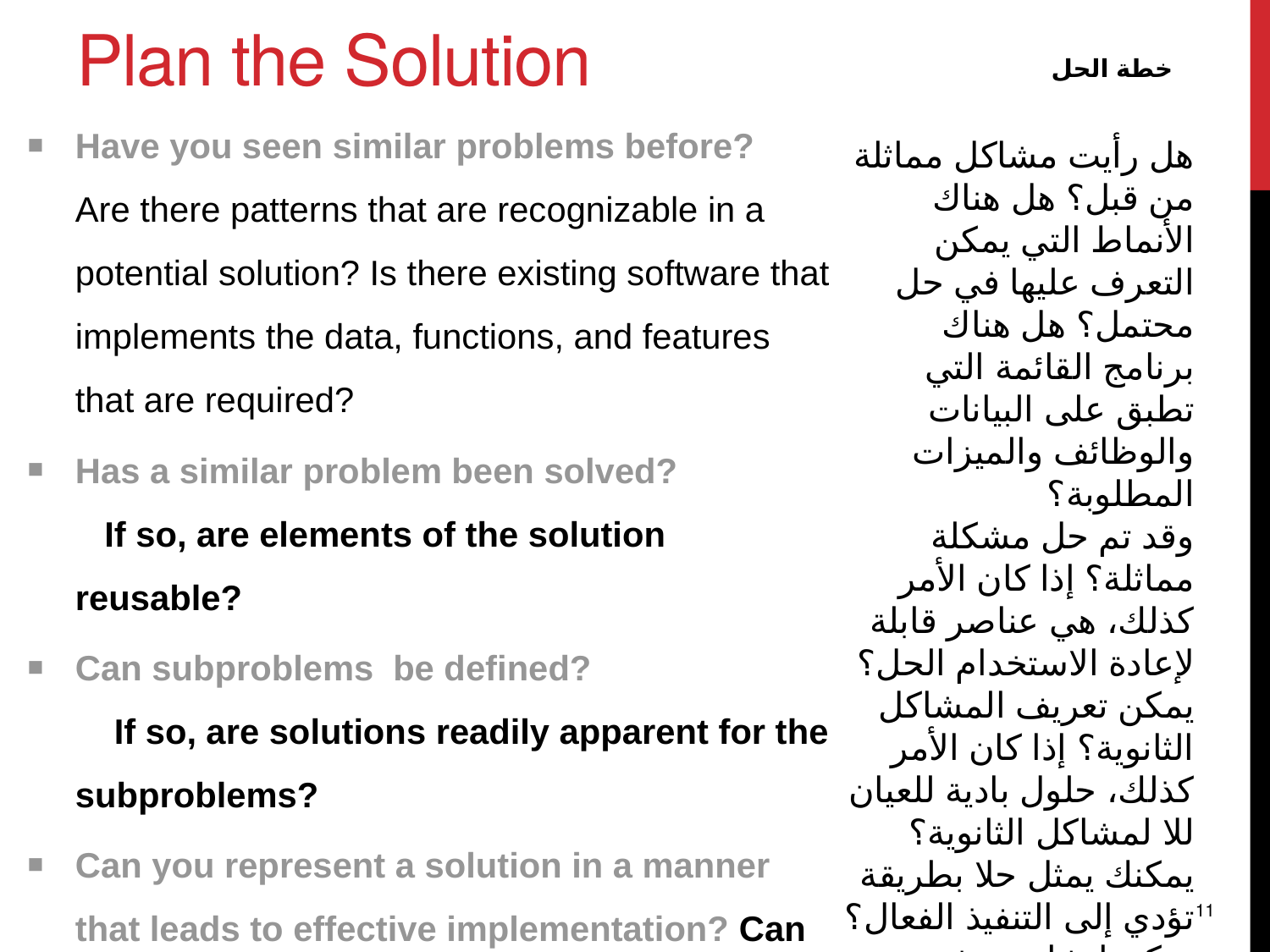

# Plan the Solution
خطة الحل
Have you seen similar problems before?       Are there patterns that are recognizable in a potential solution? Is there existing software that implements the data, functions, and features that are required?
Has a similar problem been solved?                   If so, are elements of the solution reusable?
Can subproblems  be defined?                             If so, are solutions readily apparent for the subproblems?
Can you represent a solution in a manner that leads to effective implementation? Can a design model be created?

هل رأيت مشاكل مماثلة من قبل؟ هل هناك الأنماط التي يمكن التعرف عليها في حل محتمل؟ هل هناك برنامج القائمة التي تطبق على البيانات والوظائف والميزات المطلوبة؟
وقد تم حل مشكلة مماثلة؟ إذا كان الأمر كذلك، هي عناصر قابلة لإعادة الاستخدام الحل؟
يمكن تعريف المشاكل الثانوية؟ إذا كان الأمر كذلك، حلول بادية للعيان للا لمشاكل الثانوية؟
يمكنك يمثل حلا بطريقة تؤدي إلى التنفيذ الفعال؟ يمكن إنشاء نموذج التصميم؟
11